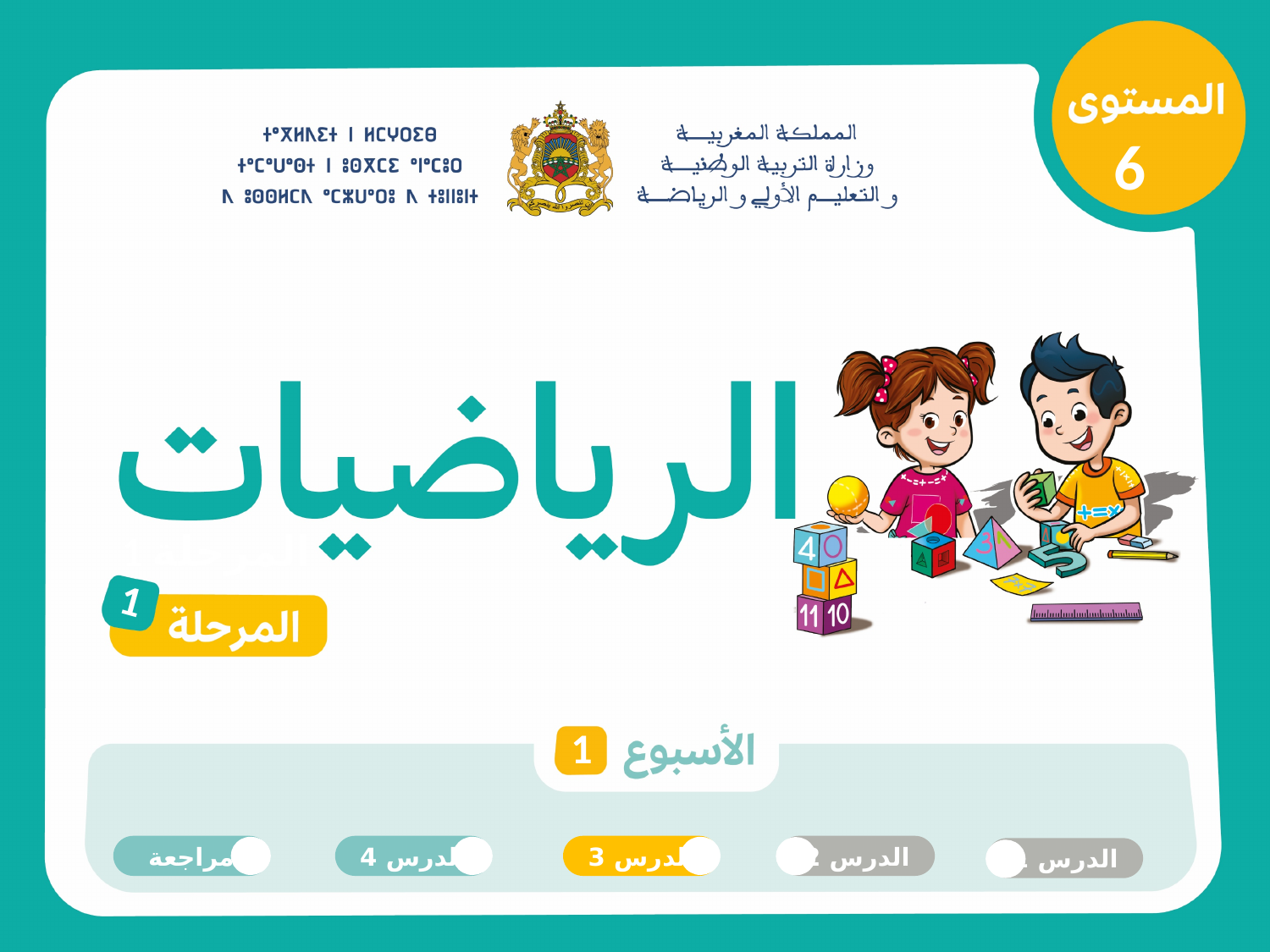

6
المرحلة 1
1
1

مراجعة

الدرس 4

الدرس 3
الدرس 2

الدرس 1